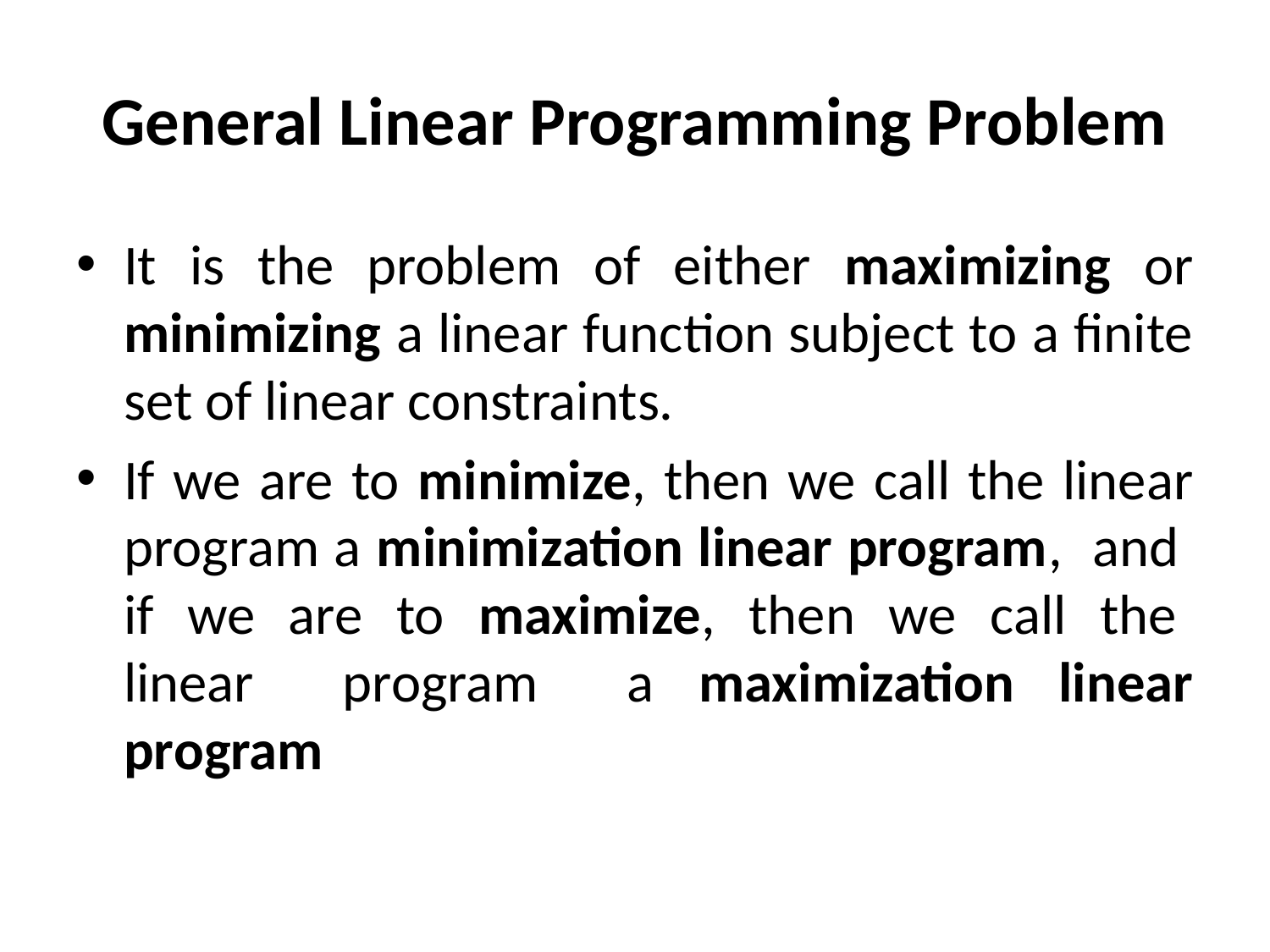

# General Linear Programming Problem
It is the problem of either maximizing or minimizing a linear function subject to a finite set of linear constraints.
If we are to minimize, then we call the linear program a minimization linear program,  and  if  we  are  to  maximize,  then  we  call  the  linear  program  a maximization linear program